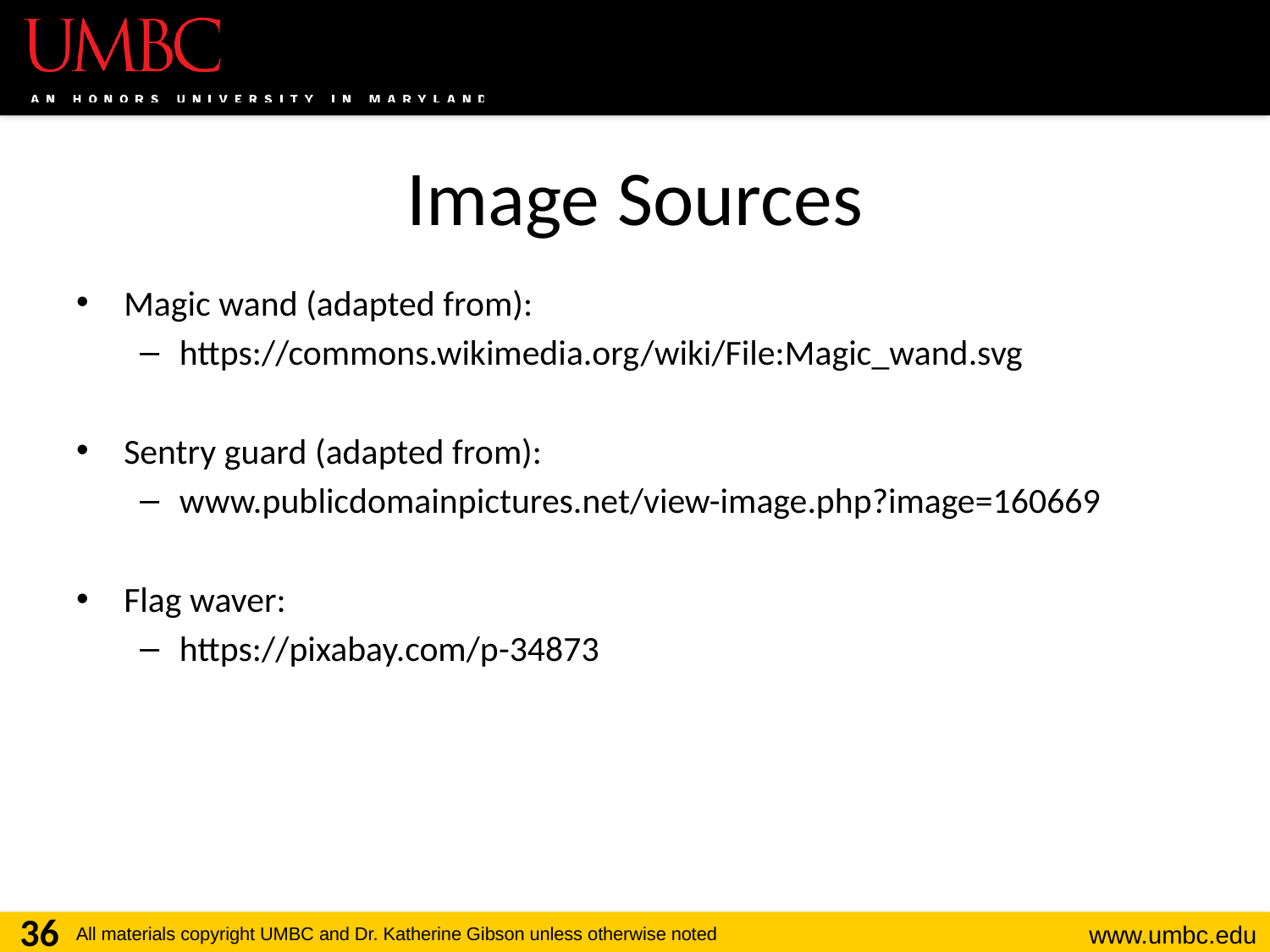

# Image Sources
Magic wand (adapted from):
https://commons.wikimedia.org/wiki/File:Magic_wand.svg

Sentry guard (adapted from):
www.publicdomainpictures.net/view-image.php?image=160669

Flag waver:
https://pixabay.com/p-34873

36